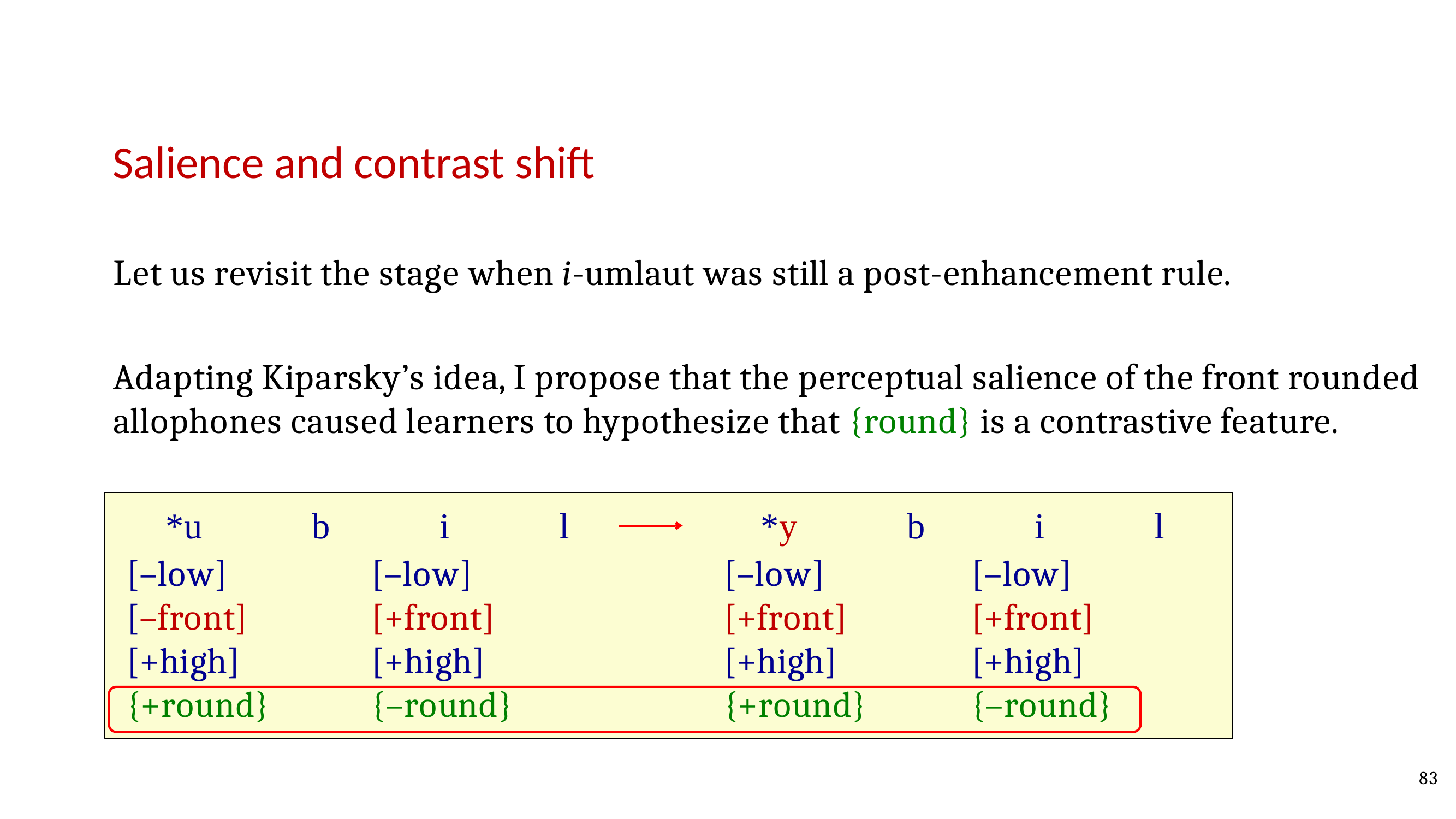

Salience and contrast shift
Let us revisit the stage when i-umlaut was still a post-enhancement rule.
Adapting Kiparsky’s idea, I propose that the perceptual salience of the front rounded allophones caused learners to hypothesize that {round} is a contrastive feature.

    *u            b            i            l
    *y            b            i            l
[–low]
[–front]
[+high]
{+round}
[–low]
[+front]
[+high]
{–round}
[–low]
[+front]
[+high]
{+round}
[–low]
[+front]
[+high]
{–round}

83